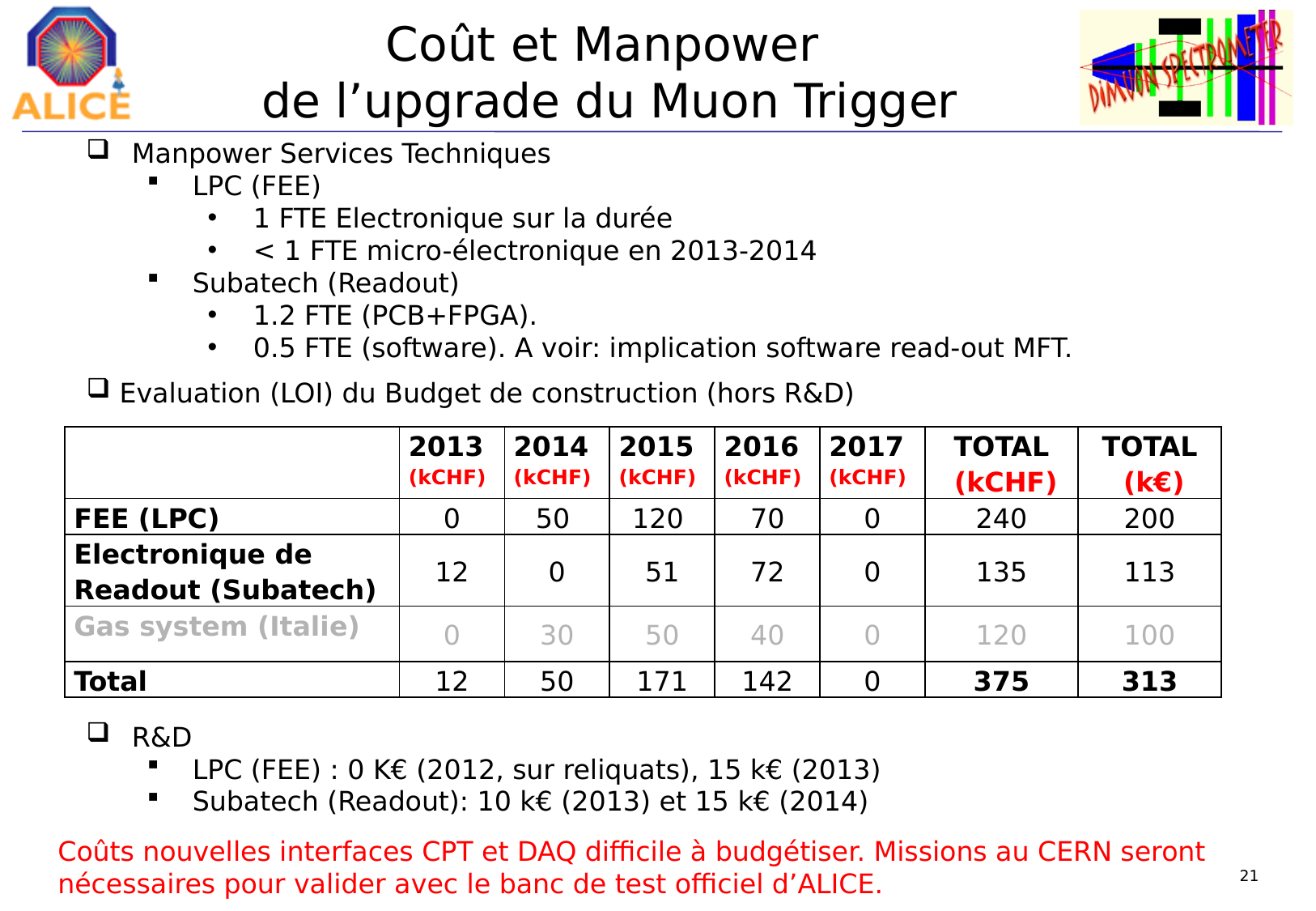

Coût et Manpower
de l’upgrade du Muon Trigger
Manpower Services Techniques
LPC (FEE)
1 FTE Electronique sur la durée
< 1 FTE micro-électronique en 2013-2014
Subatech (Readout)
1.2 FTE (PCB+FPGA).
0.5 FTE (software). A voir: implication software read-out MFT.
 Evaluation (LOI) du Budget de construction (hors R&D)
|  | 2013 (kCHF) | 2014 (kCHF) | 2015 (kCHF) | 2016 (kCHF) | 2017 (kCHF) | TOTAL (kCHF) | TOTAL (k€) |
| --- | --- | --- | --- | --- | --- | --- | --- |
| FEE (LPC) | 0 | 50 | 120 | 70 | 0 | 240 | 200 |
| Electronique de Readout (Subatech) | 12 | 0 | 51 | 72 | 0 | 135 | 113 |
| Gas system (Italie) | 0 | 30 | 50 | 40 | 0 | 120 | 100 |
| Total | 12 | 50 | 171 | 142 | 0 | 375 | 313 |

R&D
LPC (FEE) : 0 K€ (2012, sur reliquats), 15 k€ (2013)
Subatech (Readout): 10 k€ (2013) et 15 k€ (2014)

Coûts nouvelles interfaces CPT et DAQ difficile à budgétiser. Missions au CERN seront nécessaires pour valider avec le banc de test officiel d’ALICE.

21